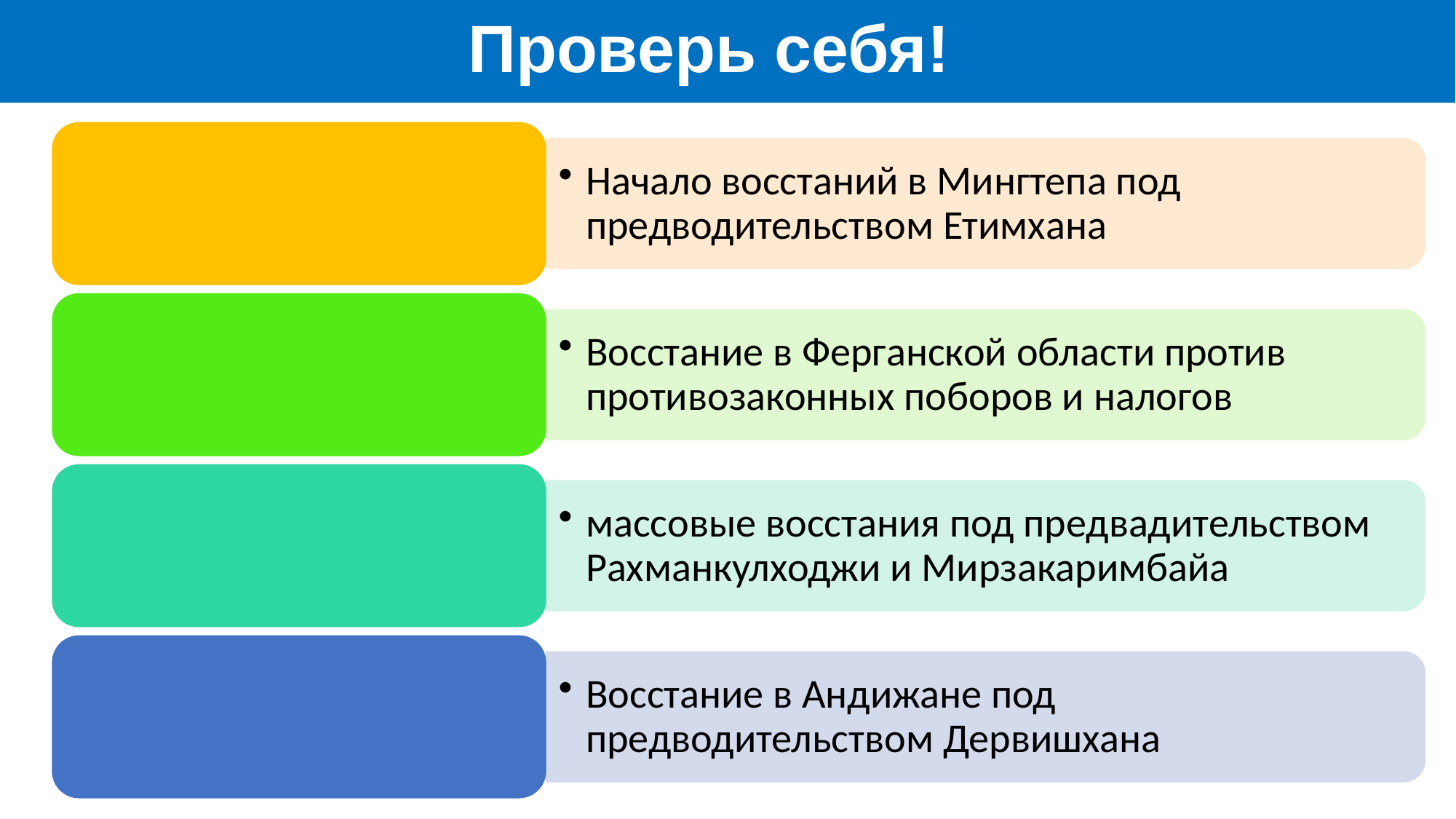

Проверь себя!
Начало восстаний в Мингтепа под предводительством Етимхана

Восстание в Ферганской области против противозаконных поборов и налогов

массовые восстания под предвадительством Рахманкулходжи и Мирзакаримбайа

Восстание в Андижане под предводительством Дервишхана